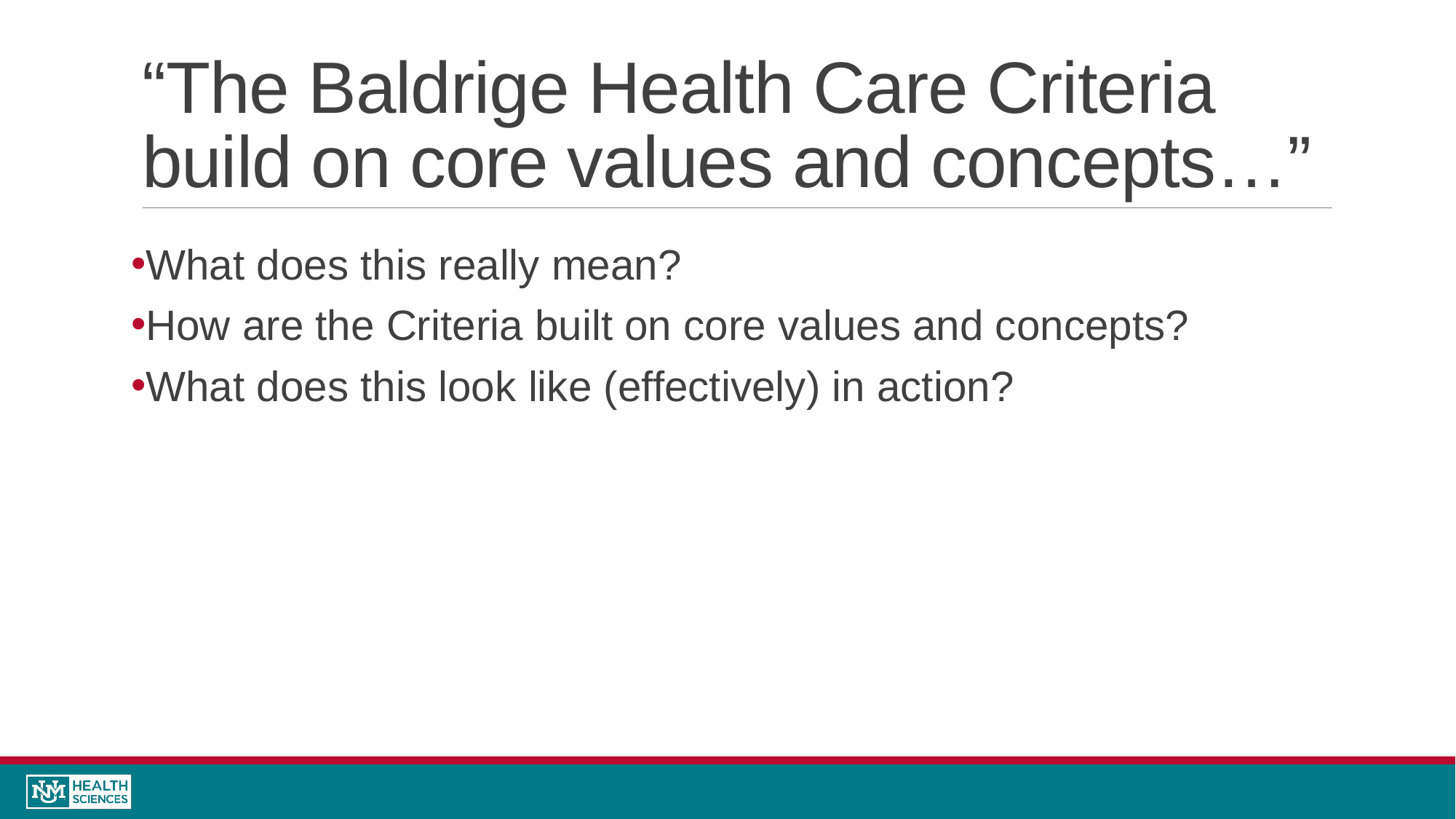

# “The Baldrige Health Care Criteria build on core values and concepts…”
What does this really mean?
How are the Criteria built on core values and concepts?
What does this look like (effectively) in action?